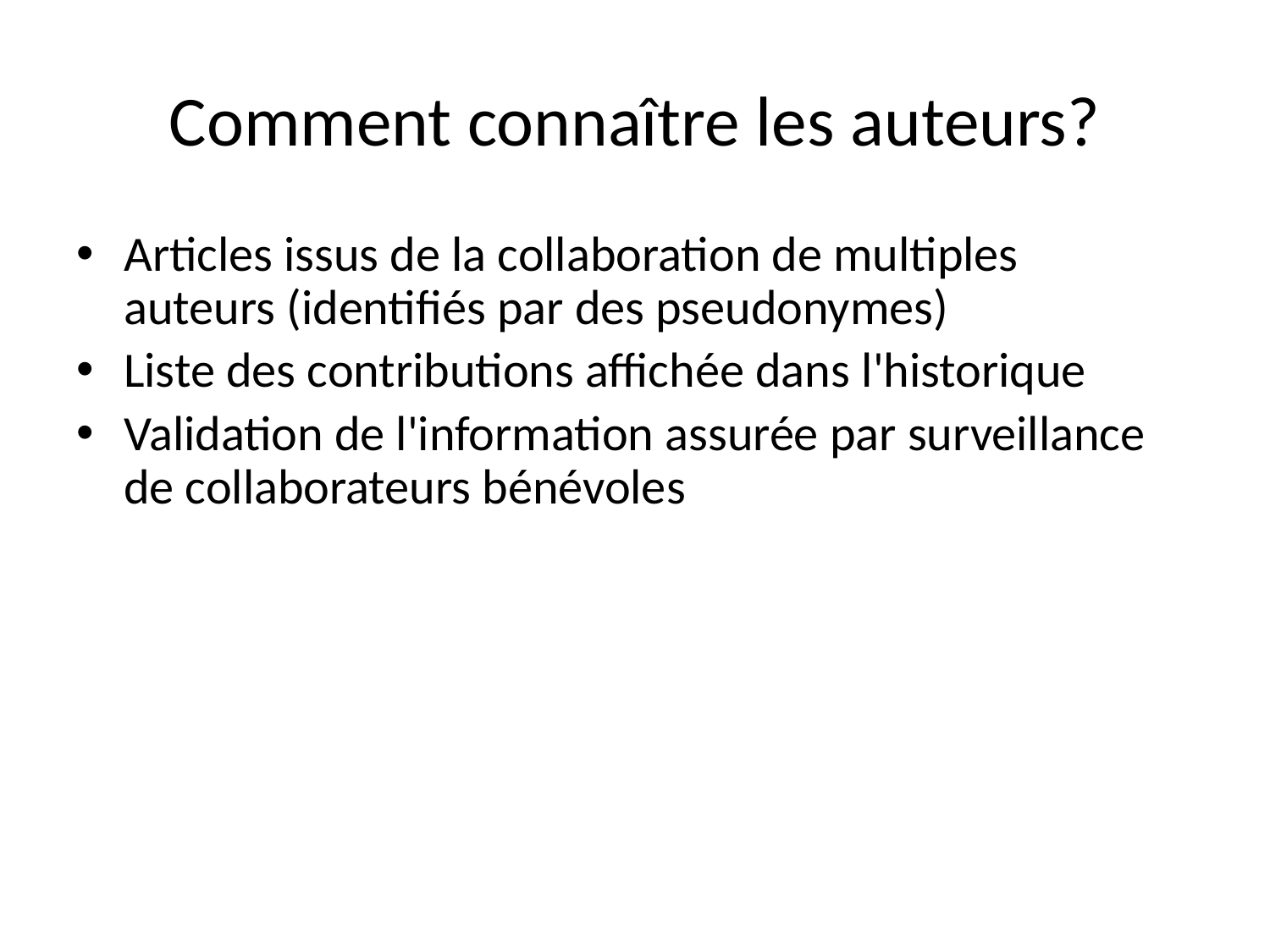

# Comment connaître les auteurs?
Articles issus de la collaboration de multiples auteurs (identifiés par des pseudonymes)
Liste des contributions affichée dans l'historique
Validation de l'information assurée par surveillance de collaborateurs bénévoles